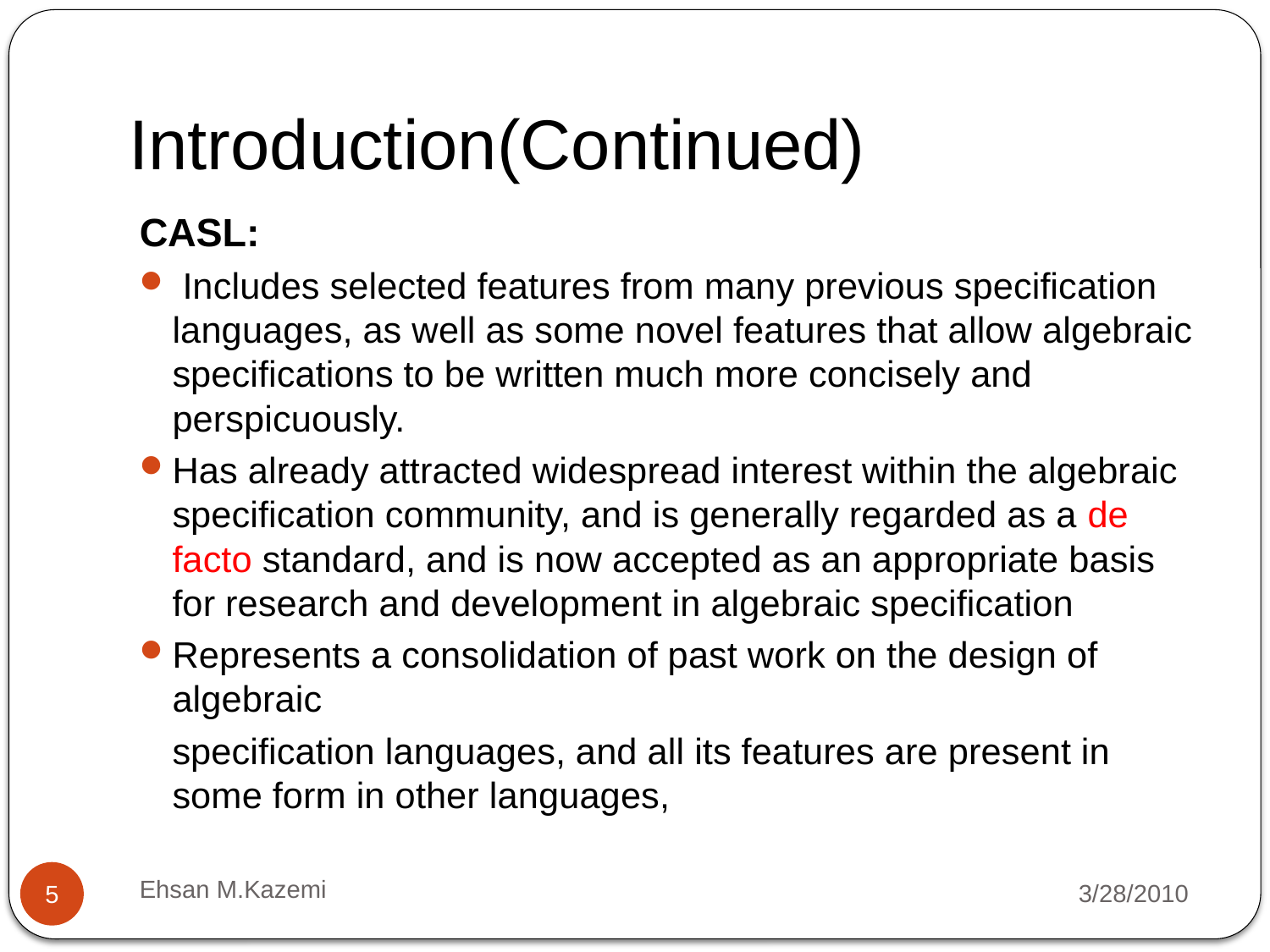

# Introduction(Continued)
CASL:
 Includes selected features from many previous specification languages, as well as some novel features that allow algebraic specifications to be written much more concisely and perspicuously.
Has already attracted widespread interest within the algebraic specification community, and is generally regarded as a de facto standard, and is now accepted as an appropriate basis for research and development in algebraic specification
Represents a consolidation of past work on the design of algebraic
	specification languages, and all its features are present in some form in other languages,
Ehsan M.Kazemi
3/28/2010
5